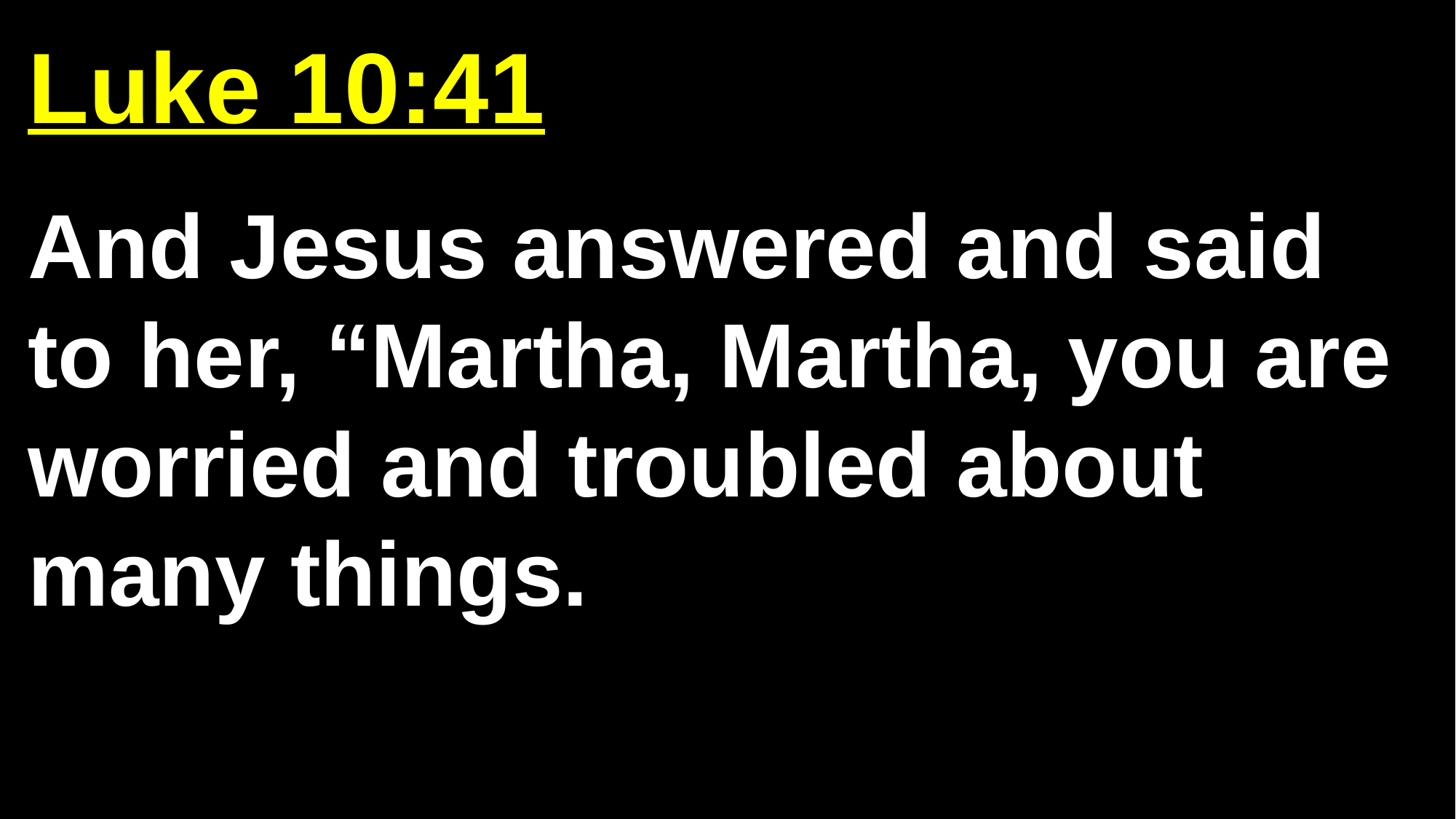

Luke 10:41

And Jesus answered and said to her, “Martha, Martha, you are worried and troubled about many things.